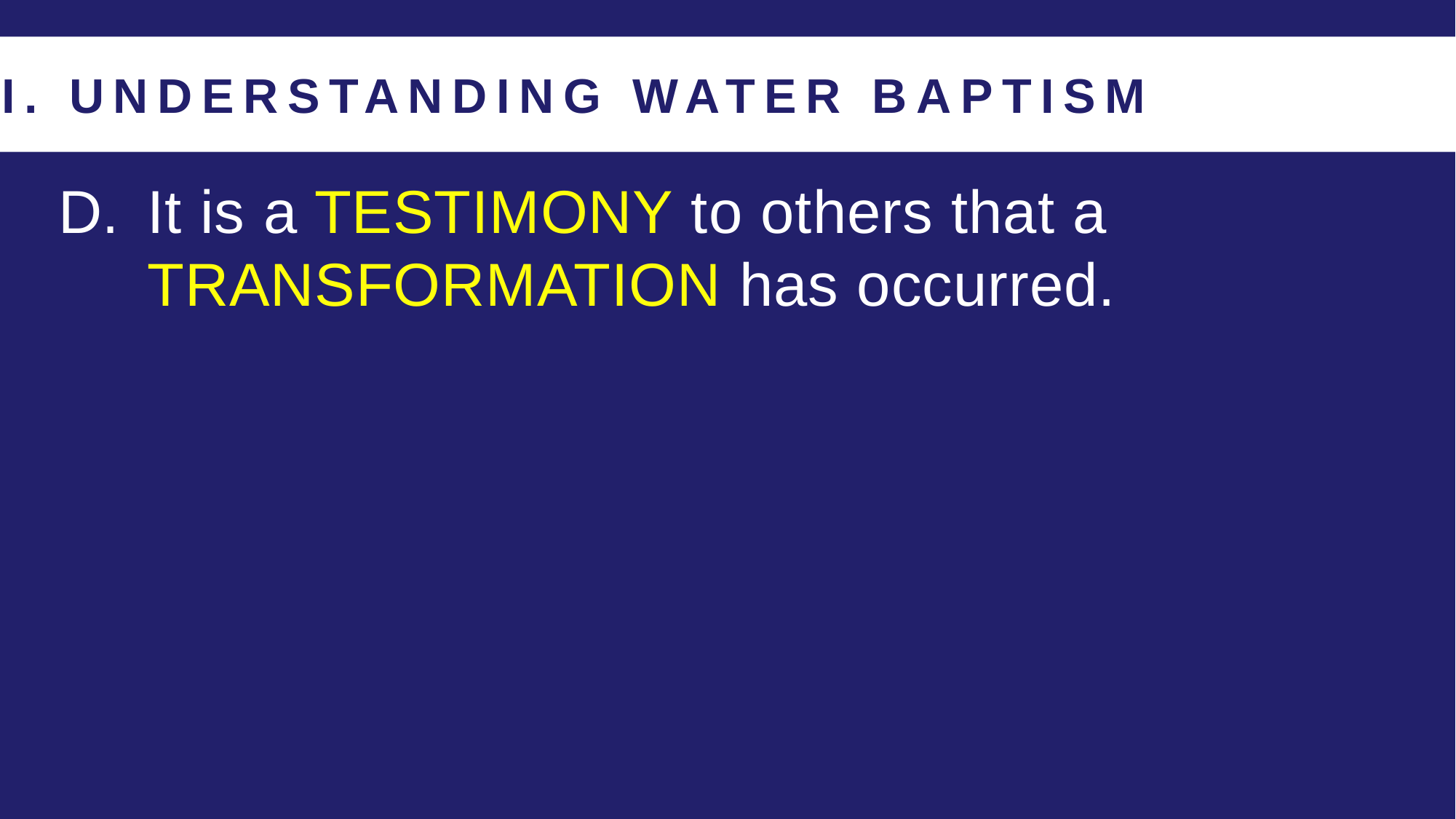

I. UNDERSTANDING WATER BAPTISM
It is a TESTIMONY to others that a TRANSFORMATION has occurred.